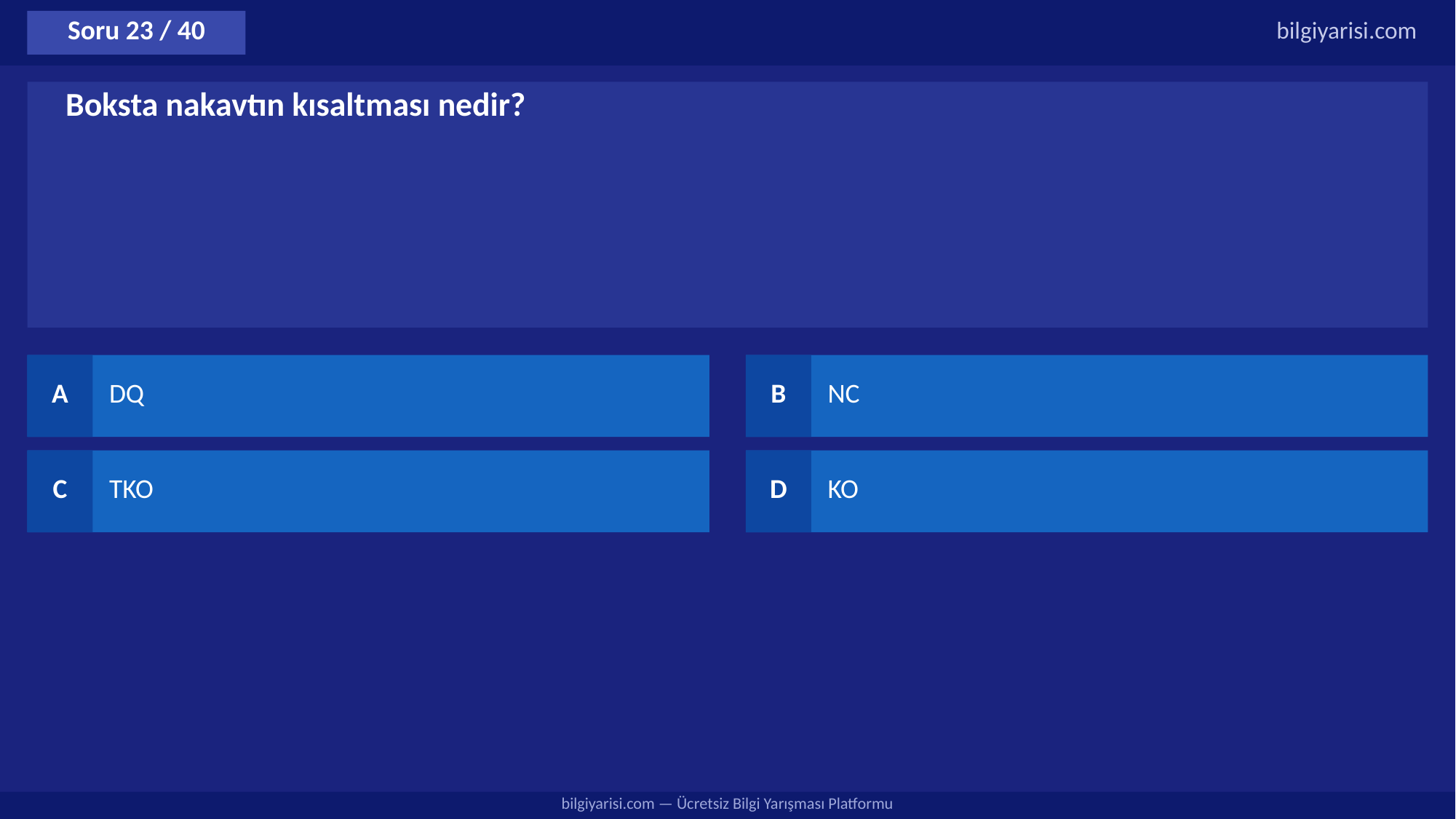

Soru 23 / 40
bilgiyarisi.com

Boksta nakavtın kısaltması nedir?

A
DQ

B
NC

C
TKO

D
KO
bilgiyarisi.com — Ücretsiz Bilgi Yarışması Platformu